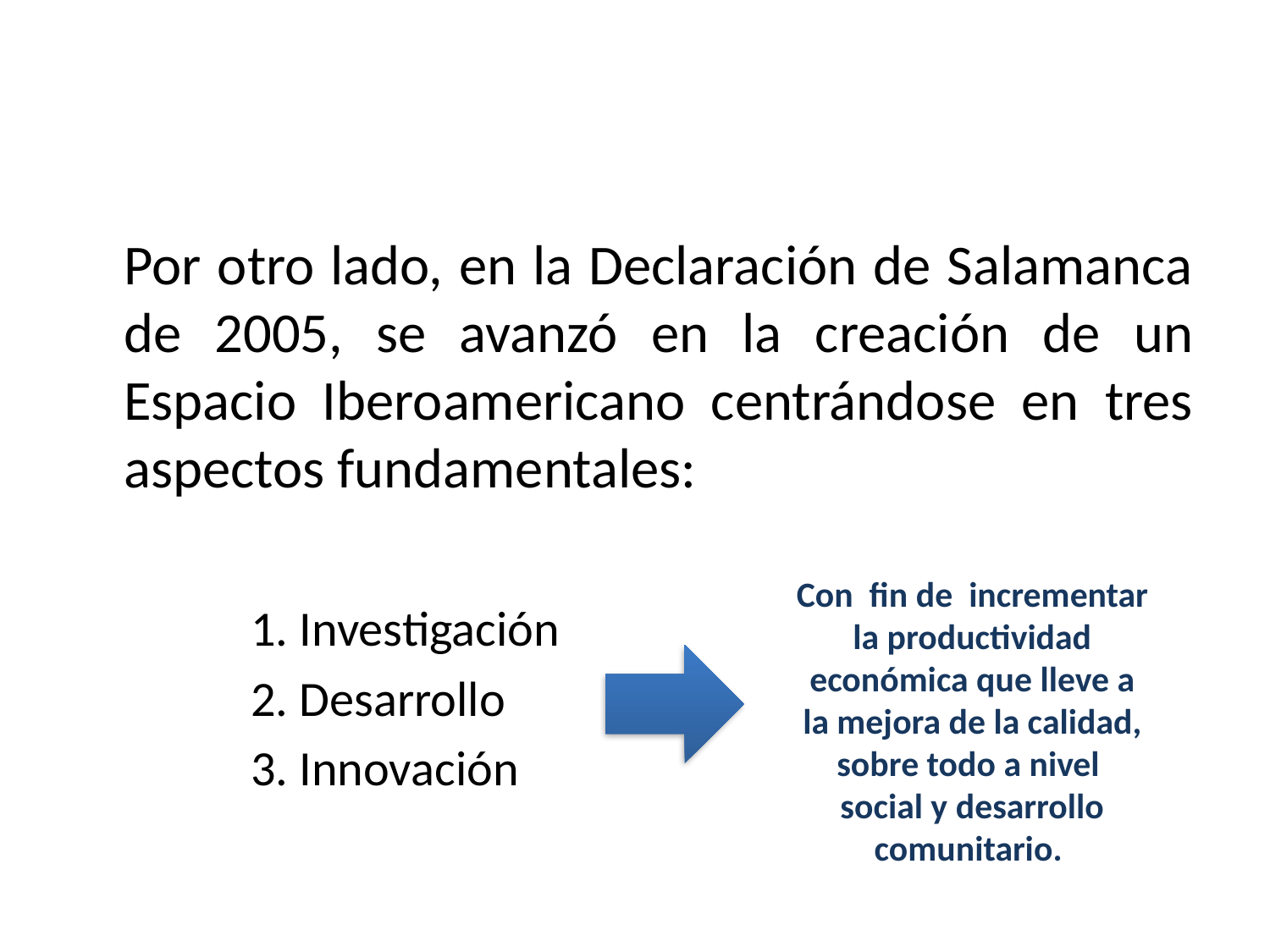

#
	Por otro lado, en la Declaración de Salamanca de 2005, se avanzó en la creación de un Espacio Iberoamericano centrándose en tres aspectos fundamentales:

		1. Investigación
		2. Desarrollo
		3. Innovación
Con  fin de  incrementar la productividad económica que lleve a la mejora de la calidad, sobre todo a nivel
social y desarrollo comunitario.